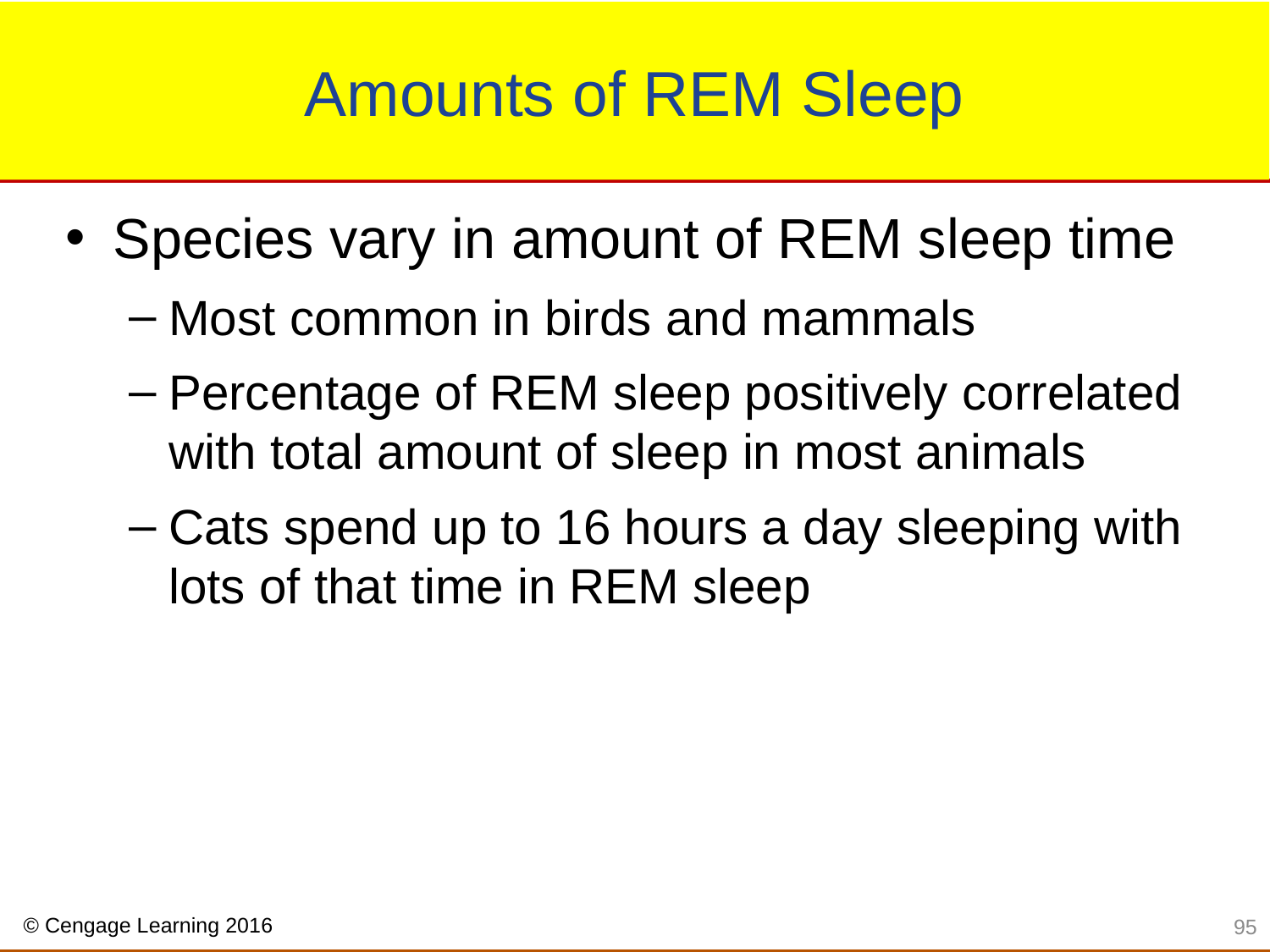

# Amounts of REM Sleep
Species vary in amount of REM sleep time
Most common in birds and mammals
Percentage of REM sleep positively correlated with total amount of sleep in most animals
Cats spend up to 16 hours a day sleeping with lots of that time in REM sleep
95